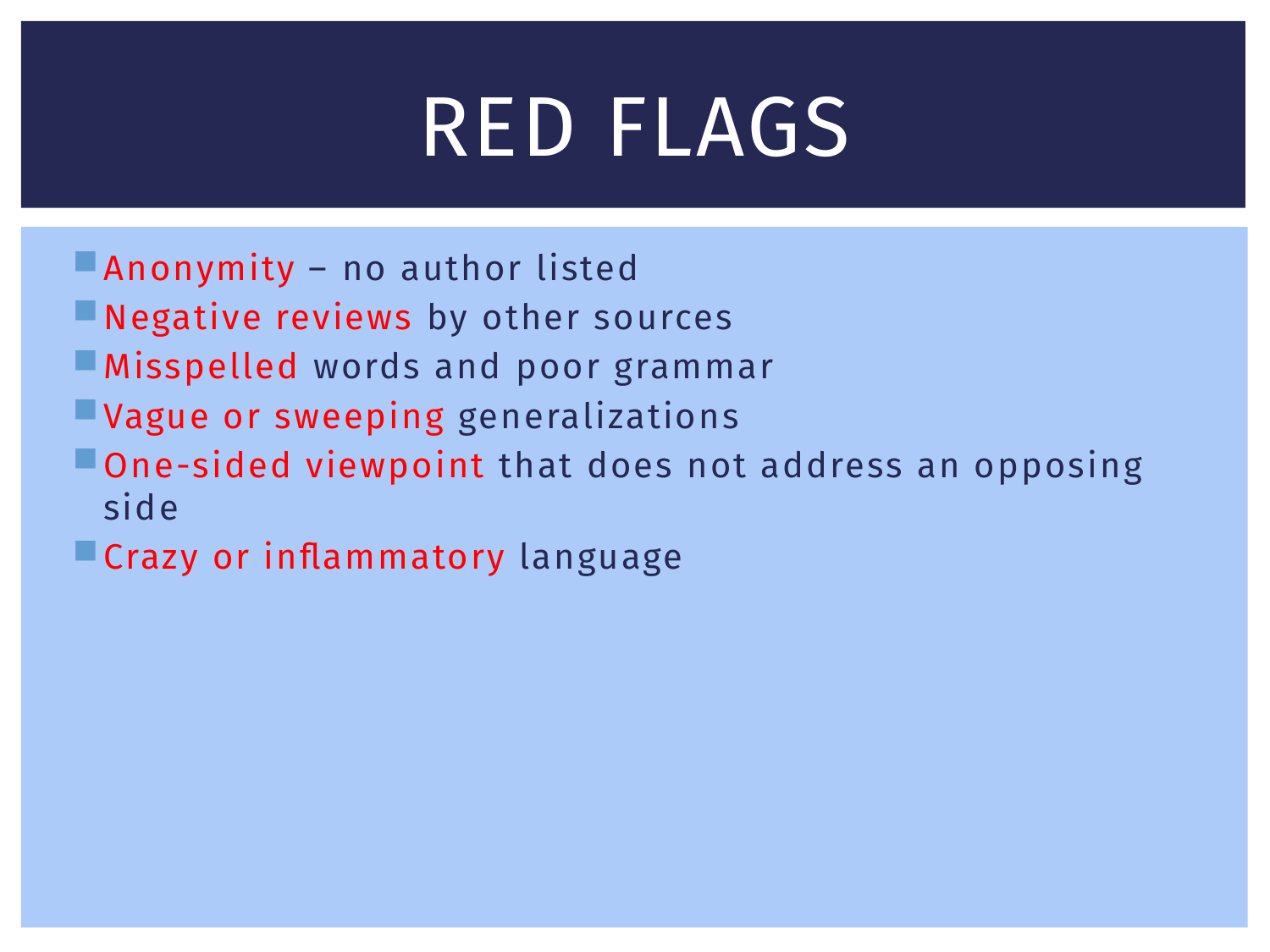

# Red Flags
Anonymity – no author listed
Negative reviews by other sources
Misspelled words and poor grammar
Vague or sweeping generalizations
One-sided viewpoint that does not address an opposing side
Crazy or inflammatory language